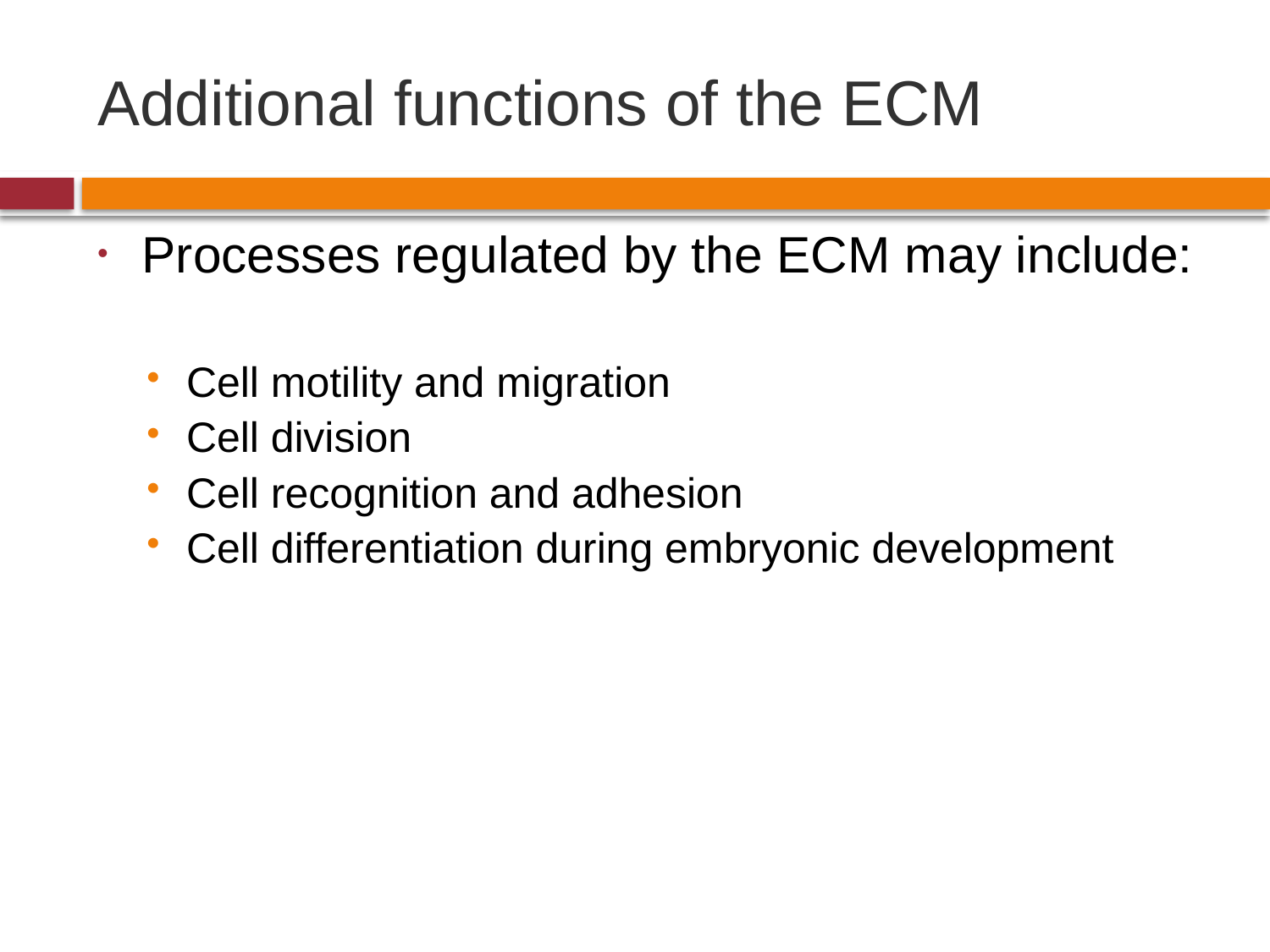

# Additional functions of the ECM
Processes regulated by the ECM may include:

Cell motility and migration
Cell division
Cell recognition and adhesion
Cell differentiation during embryonic development